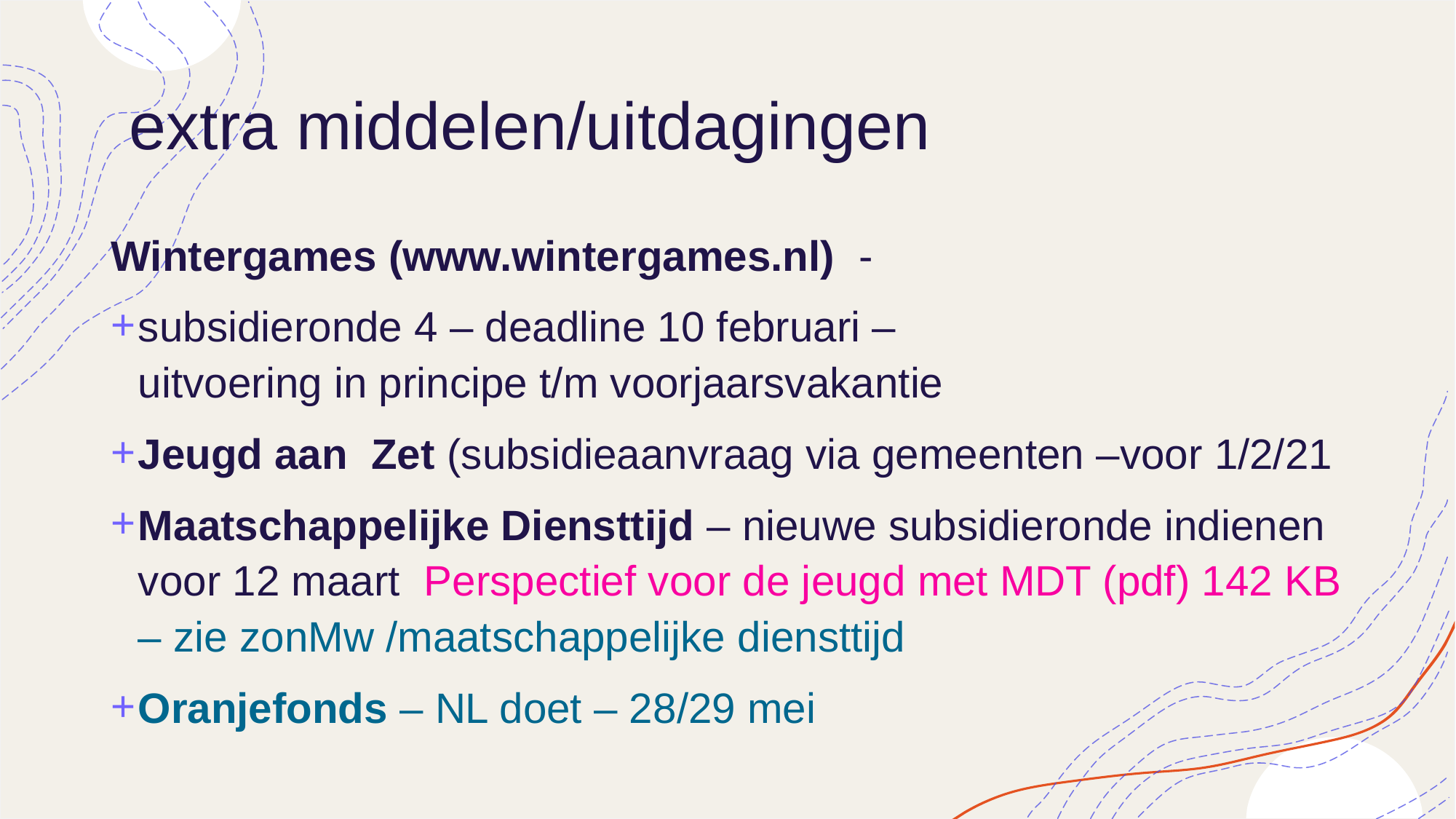

# extra middelen/uitdagingen
Wintergames (www.wintergames.nl)  -
subsidieronde 4 – deadline 10 februari – 			uitvoering in principe t/m voorjaarsvakantie
Jeugd aan  Zet (subsidieaanvraag via gemeenten –voor 1/2/21
Maatschappelijke Diensttijd – nieuwe subsidieronde indienen voor 12 maart  Perspectief voor de jeugd met MDT (pdf) 142 KB – zie zonMw /maatschappelijke diensttijd
Oranjefonds – NL doet – 28/29 mei